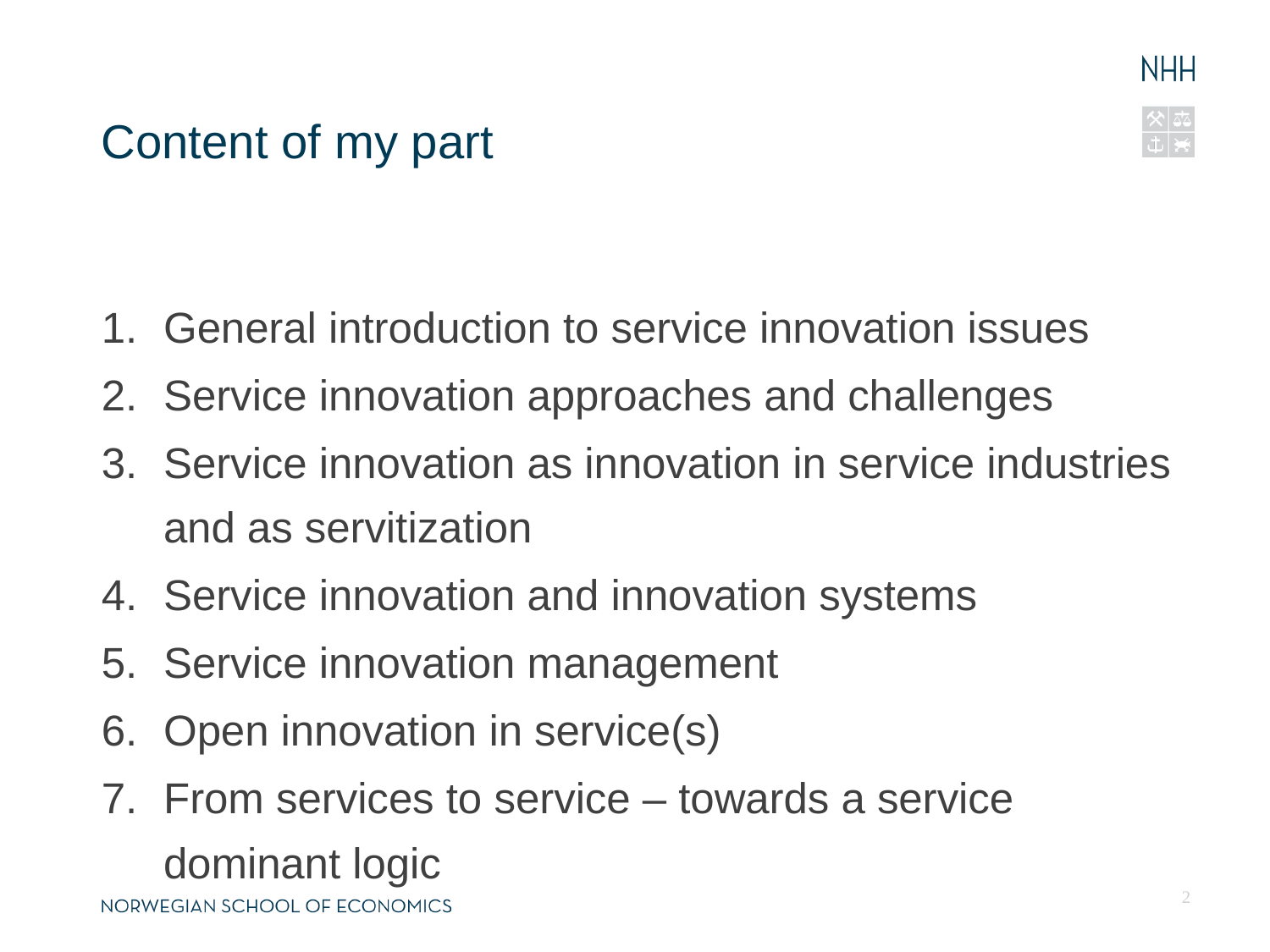

# Content of my part
General introduction to service innovation issues
Service innovation approaches and challenges
Service innovation as innovation in service industries and as servitization
Service innovation and innovation systems
Service innovation management
Open innovation in service(s)
From services to service – towards a service dominant logic

2